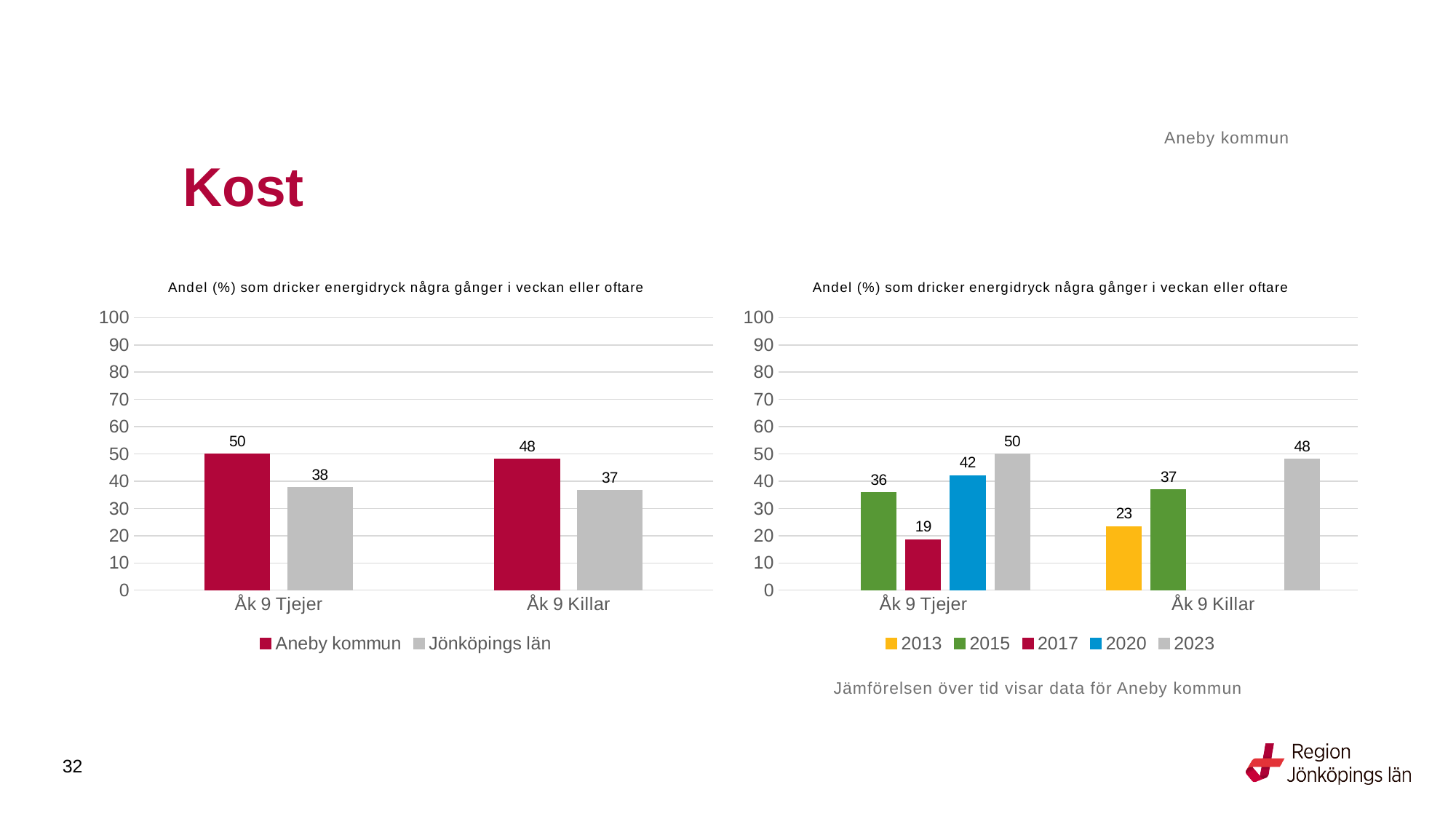

Aneby kommun
# Kost

### Chart: Andel (%) som dricker energidryck några gånger i veckan eller oftare

| Category | Aneby kommun | Jönköpings län |
|---|---|---|
| Åk 9 Tjejer | 50.0 | 37.58 |
| Åk 9 Killar | 48.1481 | 36.6106 |

### Chart: Andel (%) som dricker energidryck några gånger i veckan eller oftare

| Category | 2013 | 2015 | 2017 | 2020 | 2023 |
|---|---|---|---|---|---|
| Åk 9 Tjejer | None | 35.7143 | 18.5185 | 42.1053 | 50.0 |
| Åk 9 Killar | 23.3333 | 36.8421 | None | None | 48.1481 |
Jämförelsen över tid visar data för Aneby kommun
32